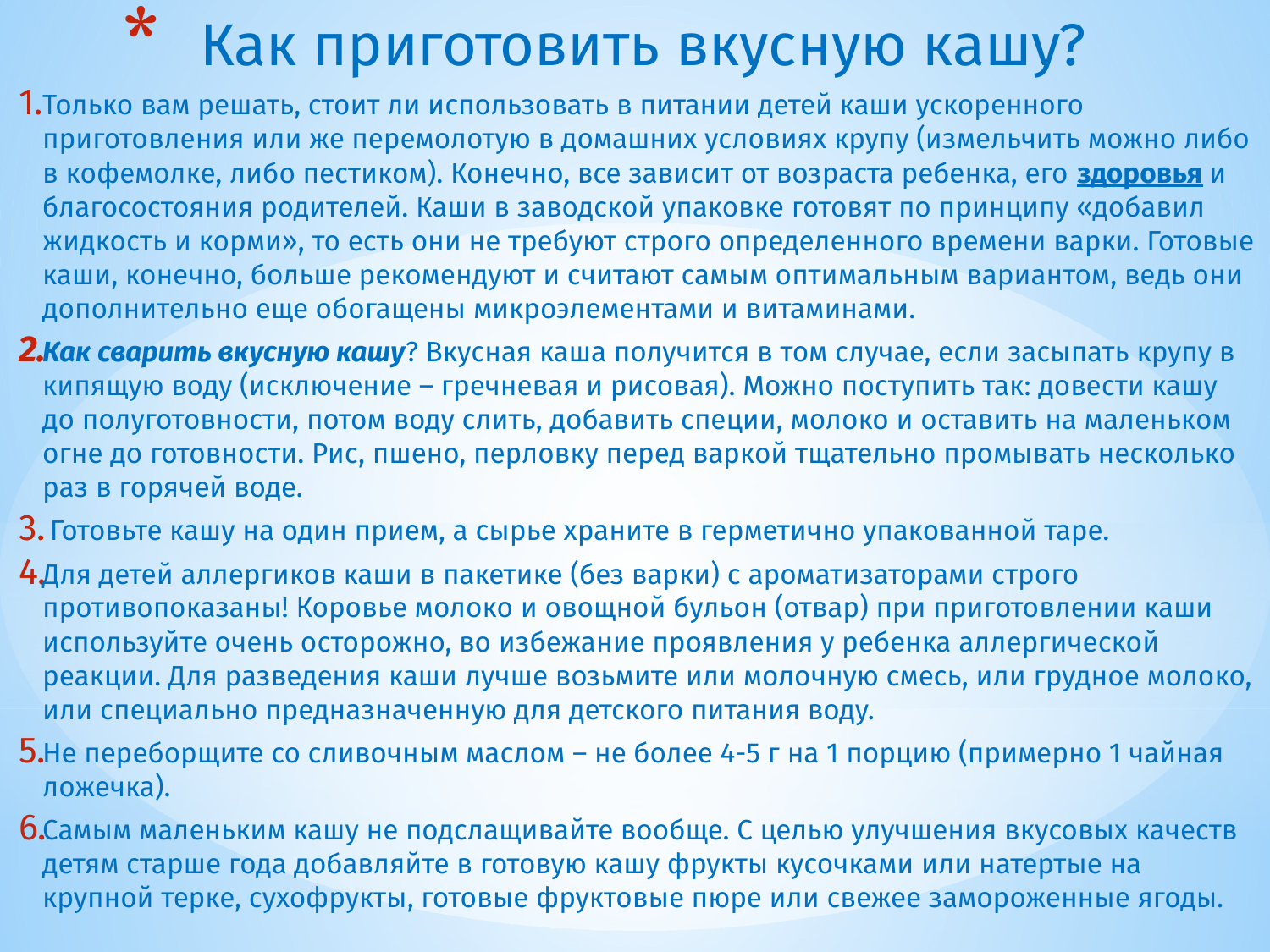

Как приготовить вкусную кашу?
Только вам решать, стоит ли использовать в питании детей каши ускоренного приготовления или же перемолотую в домашних условиях крупу (измельчить можно либо в кофемолке, либо пестиком). Конечно, все зависит от возраста ребенка, его здоровья и благосостояния родителей. Каши в заводской упаковке готовят по принципу «добавил жидкость и корми», то есть они не требуют строго определенного времени варки. Готовые каши, конечно, больше рекомендуют и считают самым оптимальным вариантом, ведь они дополнительно еще обогащены микроэлементами и витаминами.
Как сварить вкусную кашу? Вкусная каша получится в том случае, если засыпать крупу в кипящую воду (исключение – гречневая и рисовая). Можно поступить так: довести кашу до полуготовности, потом воду слить, добавить специи, молоко и оставить на маленьком огне до готовности. Рис, пшено, перловку перед варкой тщательно промывать несколько раз в горячей воде.
 Готовьте кашу на один прием, а сырье храните в герметично упакованной таре.
Для детей аллергиков каши в пакетике (без варки) с ароматизаторами строго противопоказаны! Коровье молоко и овощной бульон (отвар) при приготовлении каши используйте очень осторожно, во избежание проявления у ребенка аллергической реакции. Для разведения каши лучше возьмите или молочную смесь, или грудное молоко, или специально предназначенную для детского питания воду.
Не переборщите со сливочным маслом – не более 4-5 г на 1 порцию (примерно 1 чайная ложечка).
Самым маленьким кашу не подслащивайте вообще. С целью улучшения вкусовых качеств детям старше года добавляйте в готовую кашу фрукты кусочками или натертые на крупной терке, сухофрукты, готовые фруктовые пюре или свежее замороженные ягоды.